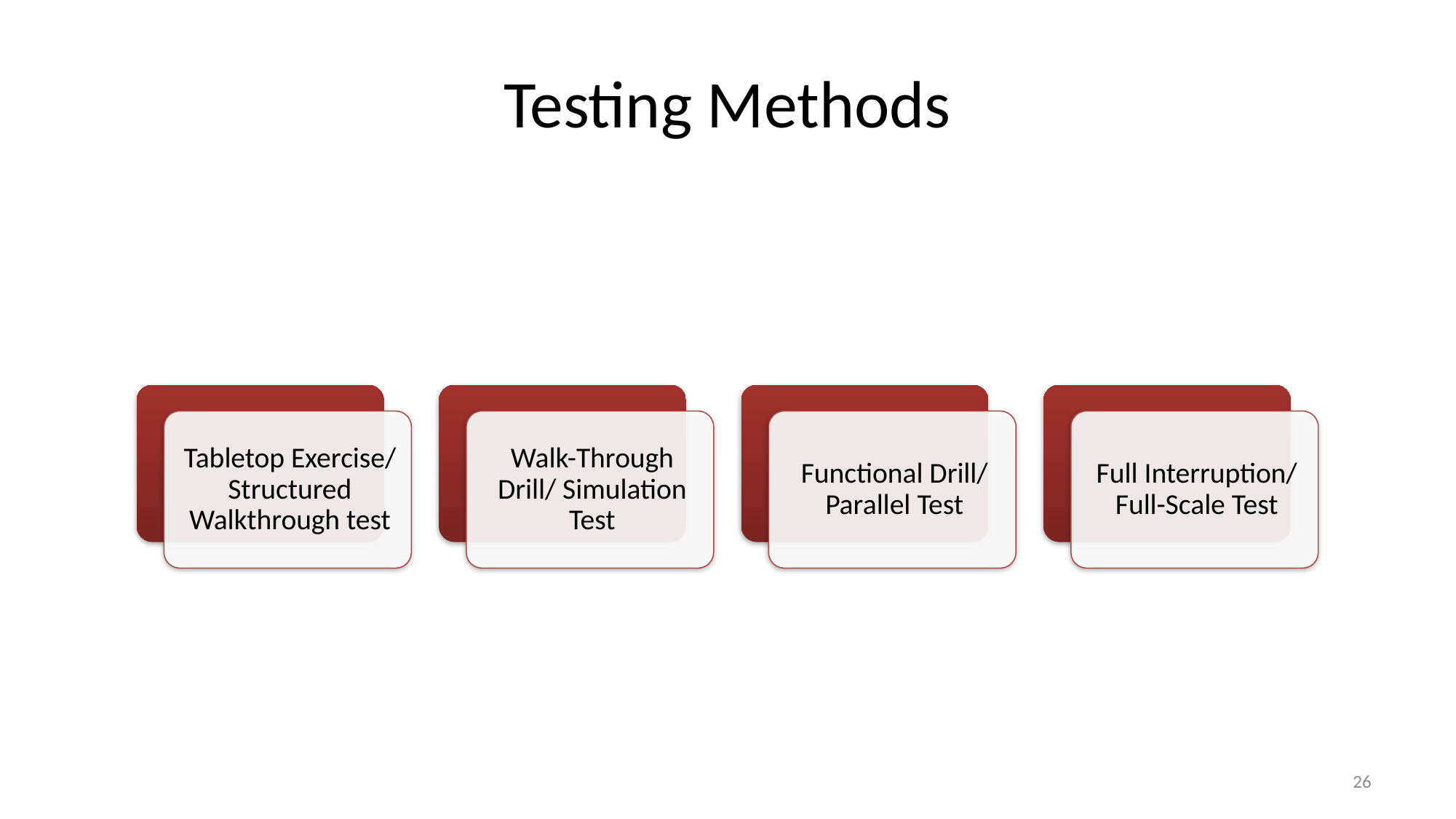

# Testing Methods
Tabletop Exercise/ Structured Walkthrough test
Walk-Through Drill/ Simulation Test
Functional Drill/ Parallel Test
Full Interruption/ Full-Scale Test
26